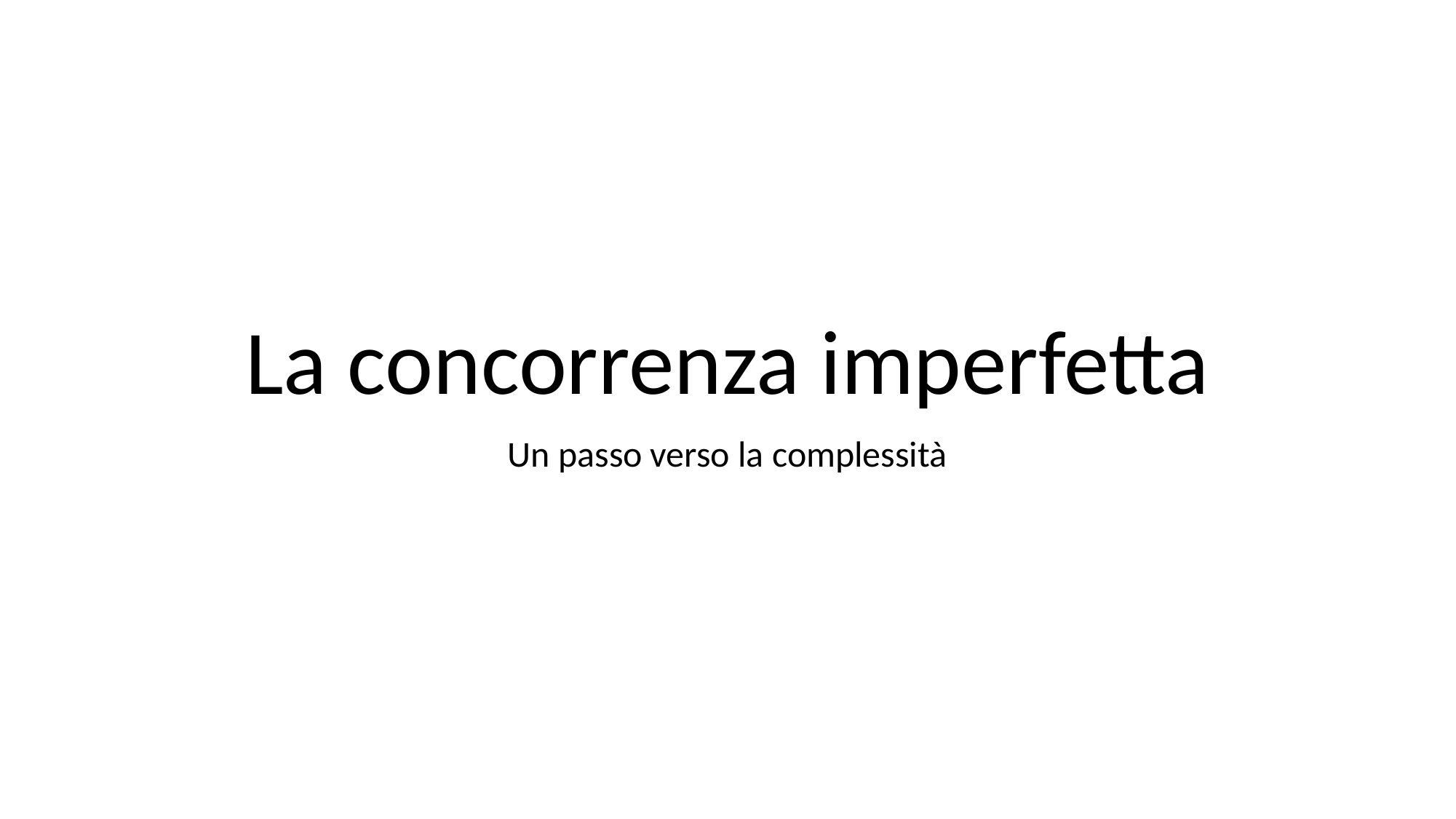

# La concorrenza imperfetta
Un passo verso la complessità